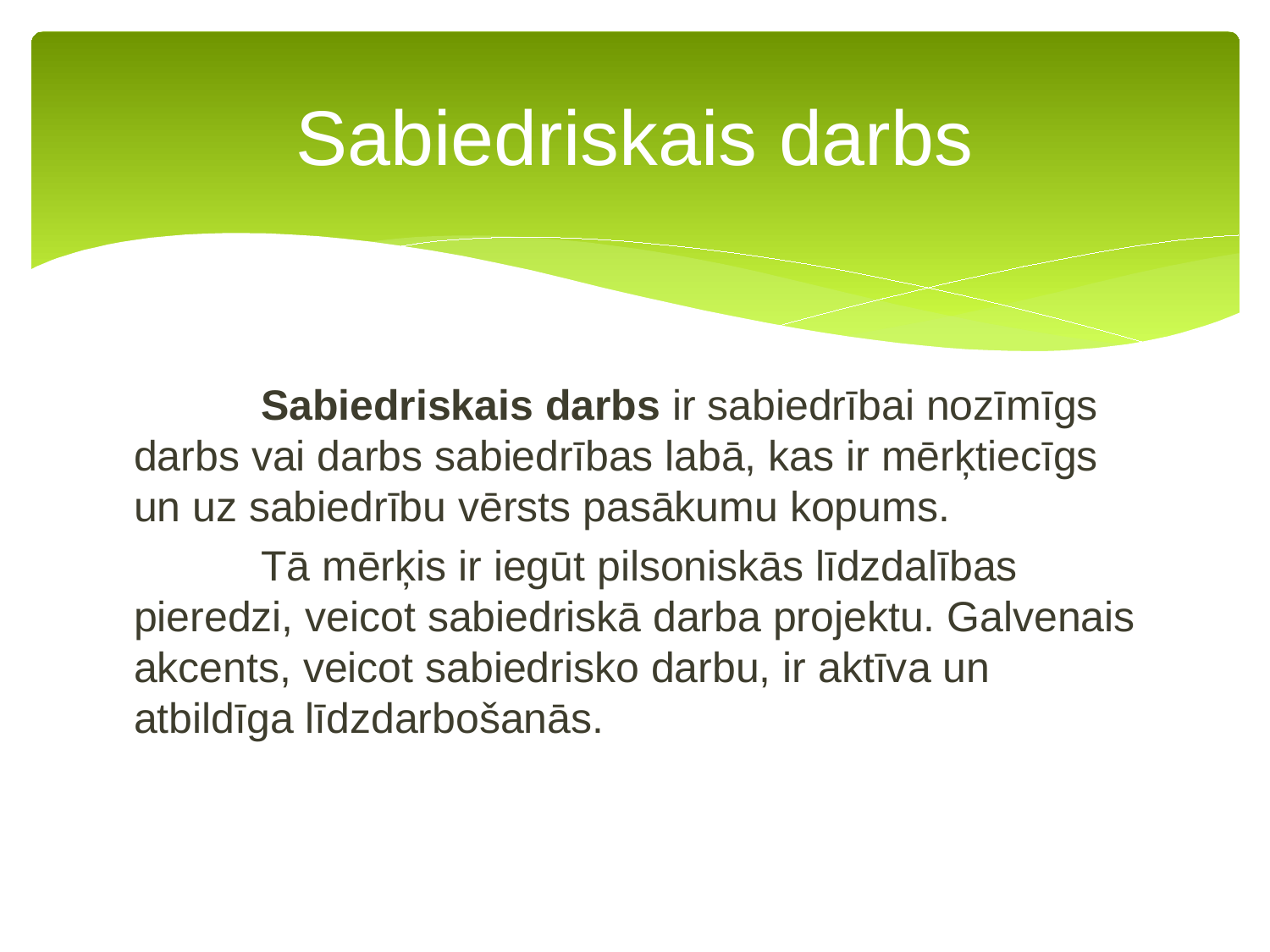

# Sabiedriskais darbs
	Sabiedriskais darbs ir sabiedrībai nozīmīgs darbs vai darbs sabiedrības labā, kas ir mērķtiecīgs un uz sabiedrību vērsts pasākumu kopums.
	Tā mērķis ir iegūt pilsoniskās līdzdalības pieredzi, veicot sabiedriskā darba projektu. Galvenais akcents, veicot sabiedrisko darbu, ir aktīva un atbildīga līdzdarbošanās.